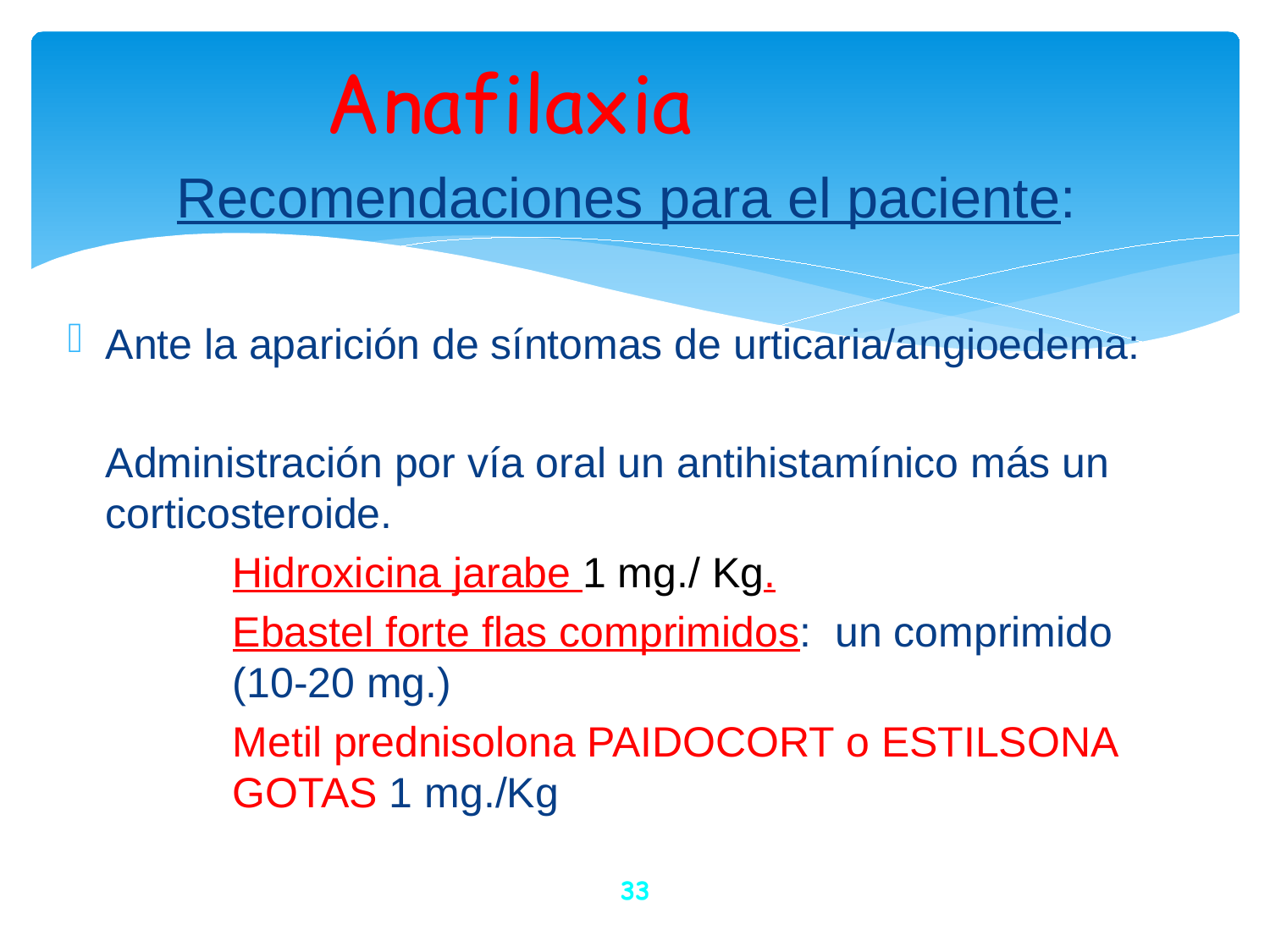

# Anafilaxia

Recomendaciones para el paciente:

Ante la aparición de síntomas de urticaria/angioedema:

	Administración por vía oral un antihistamínico más un corticosteroide.
		Hidroxicina jarabe 1 mg./ Kg.
		Ebastel forte flas comprimidos:  un comprimido 	(10-20 mg.)
		Metil prednisolona PAIDOCORT o ESTILSONA 	GOTAS 1 mg./Kg
33